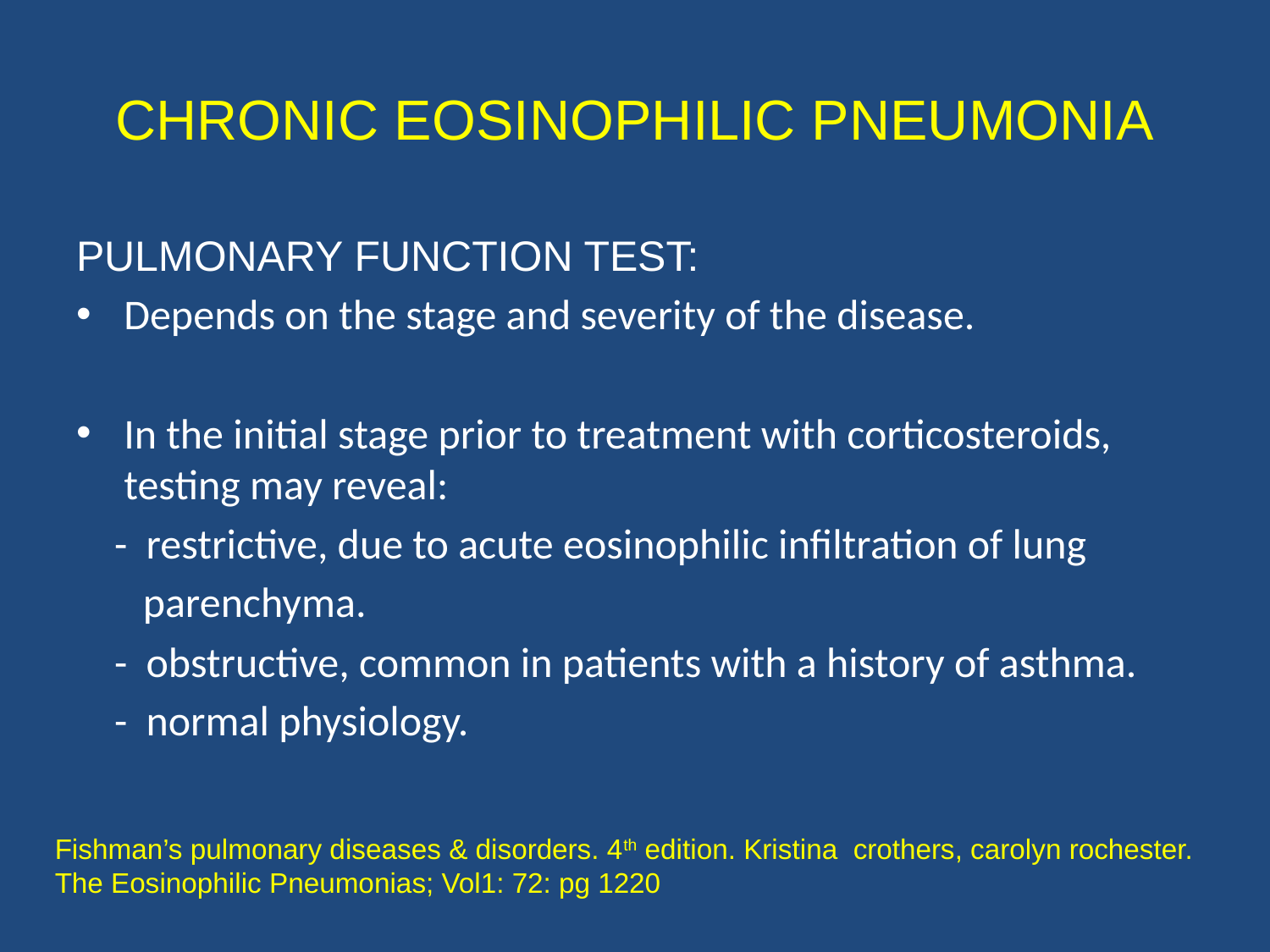

# CHRONIC EOSINOPHILIC PNEUMONIA
PULMONARY FUNCTION TEST:
Depends on the stage and severity of the disease.

In the initial stage prior to treatment with corticosteroids, testing may reveal:
    -  restrictive, due to acute eosinophilic infiltration of lung
       parenchyma.
    -  obstructive, common in patients with a history of asthma.
    -  normal physiology.
Fishman’s pulmonary diseases & disorders. 4th edition. Kristina  crothers, carolyn rochester. The Eosinophilic Pneumonias; Vol1: 72: pg 1220